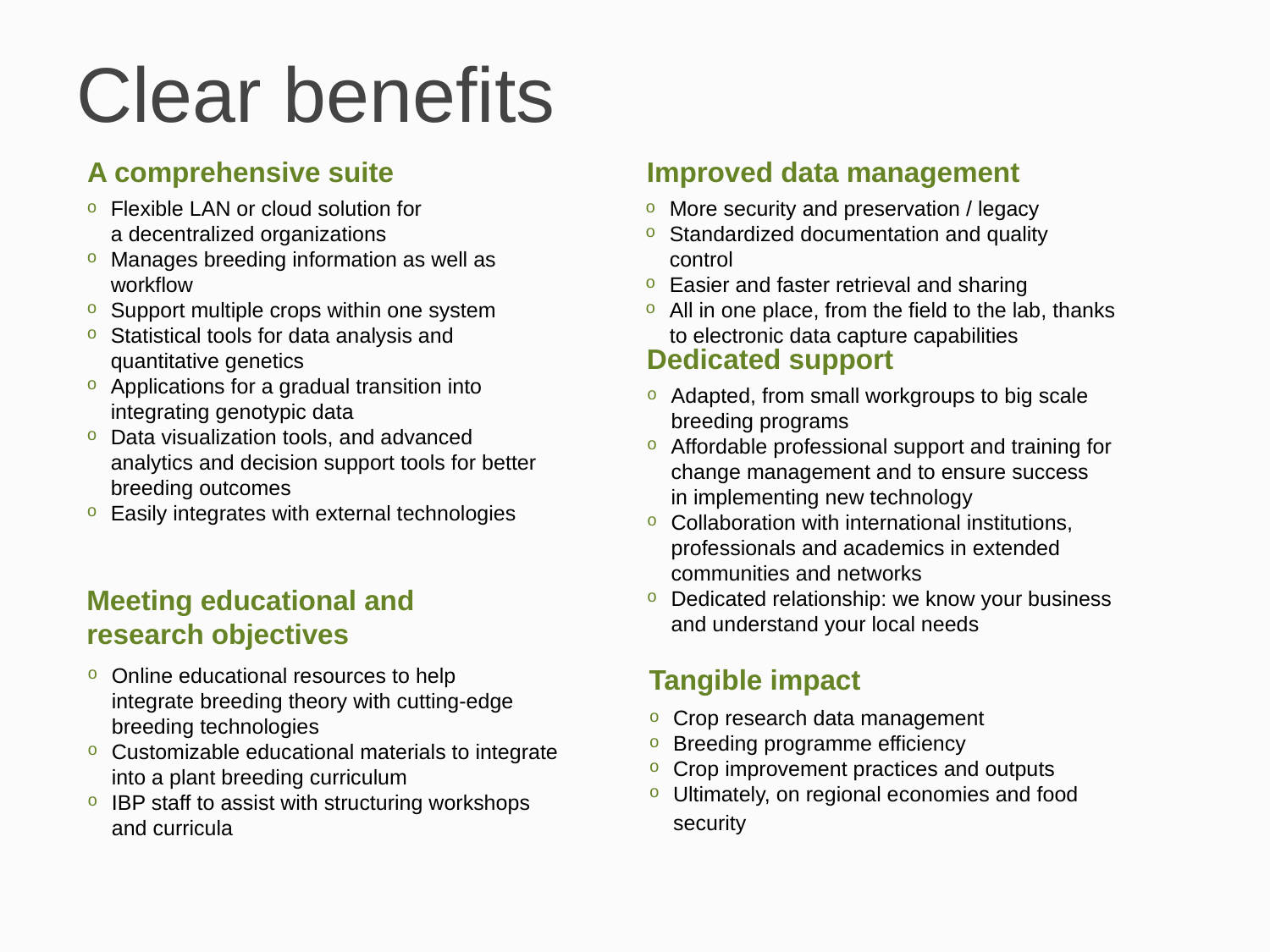

# Clear benefits
A comprehensive suite
Improved data management
Flexible LAN or cloud solution for a decentralized organizations
Manages breeding information as well as workflow
Support multiple crops within one system
Statistical tools for data analysis and quantitative genetics
Applications for a gradual transition into integrating genotypic data
Data visualization tools, and advanced analytics and decision support tools for better breeding outcomes
Easily integrates with external technologies
More security and preservation / legacy
Standardized documentation and quality control
Easier and faster retrieval and sharing
All in one place, from the field to the lab, thanks to electronic data capture capabilities
Dedicated support
Adapted, from small workgroups to big scale breeding programs
Affordable professional support and training for change management and to ensure success in implementing new technology
Collaboration with international institutions, professionals and academics in extended communities and networks
Dedicated relationship: we know your business and understand your local needs
Meeting educational and research objectives
Online educational resources to help integrate breeding theory with cutting-edge breeding technologies
Customizable educational materials to integrate into a plant breeding curriculum
IBP staff to assist with structuring workshops and curricula
Tangible impact
Crop research data management
Breeding programme efficiency
Crop improvement practices and outputs
Ultimately, on regional economies and food security